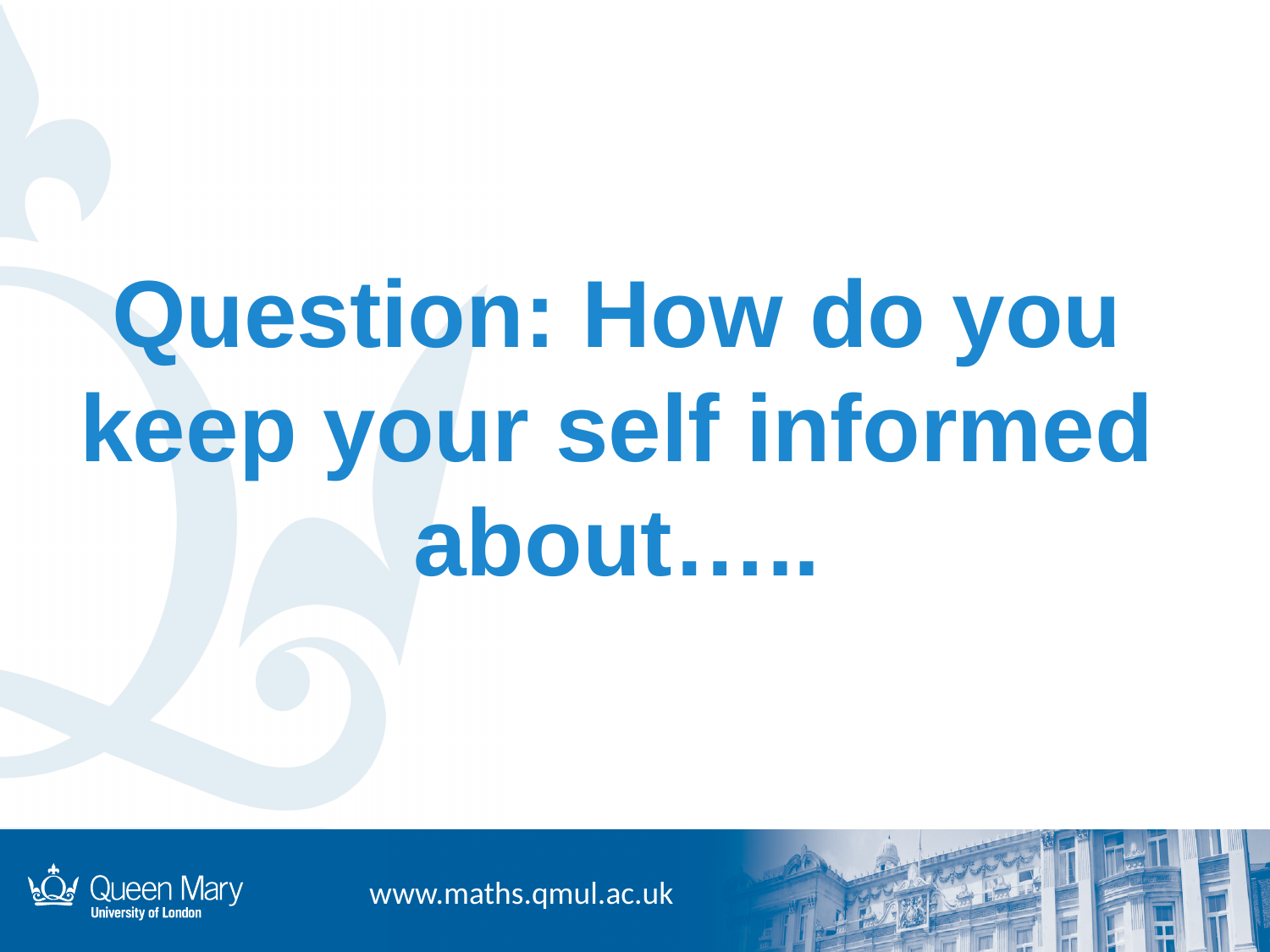

# Question: How do you keep your self informed about…..